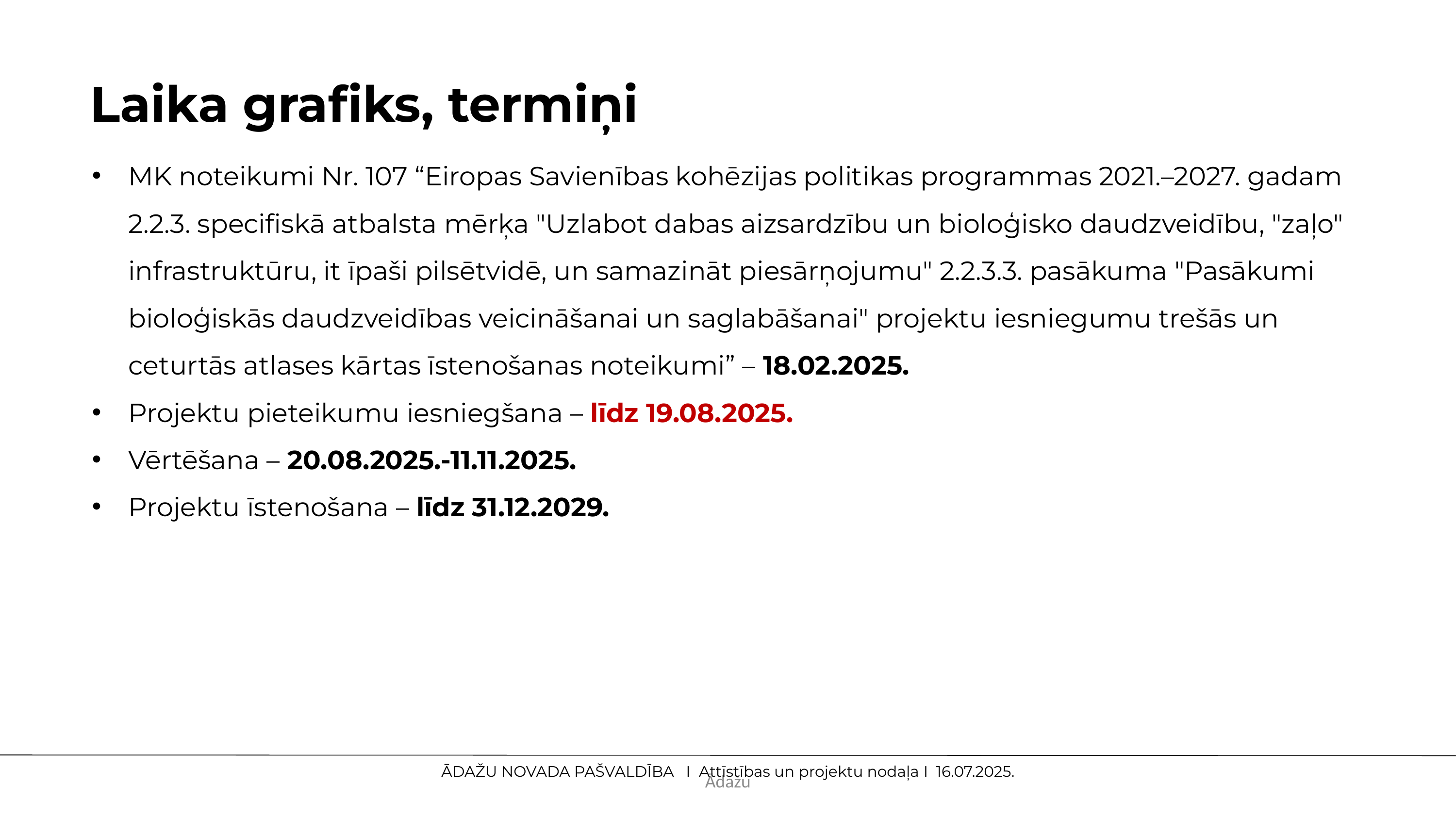

Laika grafiks, termiņi
MK noteikumi Nr. 107 “Eiropas Savienības kohēzijas politikas programmas 2021.–2027. gadam 2.2.3. specifiskā atbalsta mērķa "Uzlabot dabas aizsardzību un bioloģisko daudzveidību, "zaļo" infrastruktūru, it īpaši pilsētvidē, un samazināt piesārņojumu" 2.2.3.3. pasākuma "Pasākumi bioloģiskās daudzveidības veicināšanai un saglabāšanai" projektu iesniegumu trešās un ceturtās atlases kārtas īstenošanas noteikumi” – 18.02.2025.
Projektu pieteikumu iesniegšana – līdz 19.08.2025.
Vērtēšana – 20.08.2025.-11.11.2025.
Projektu īstenošana – līdz 31.12.2029.

Ādažu
ĀDAŽU NOVADA PAŠVALDĪBA   I  Attīstības un projektu nodaļa I  16.07.2025.